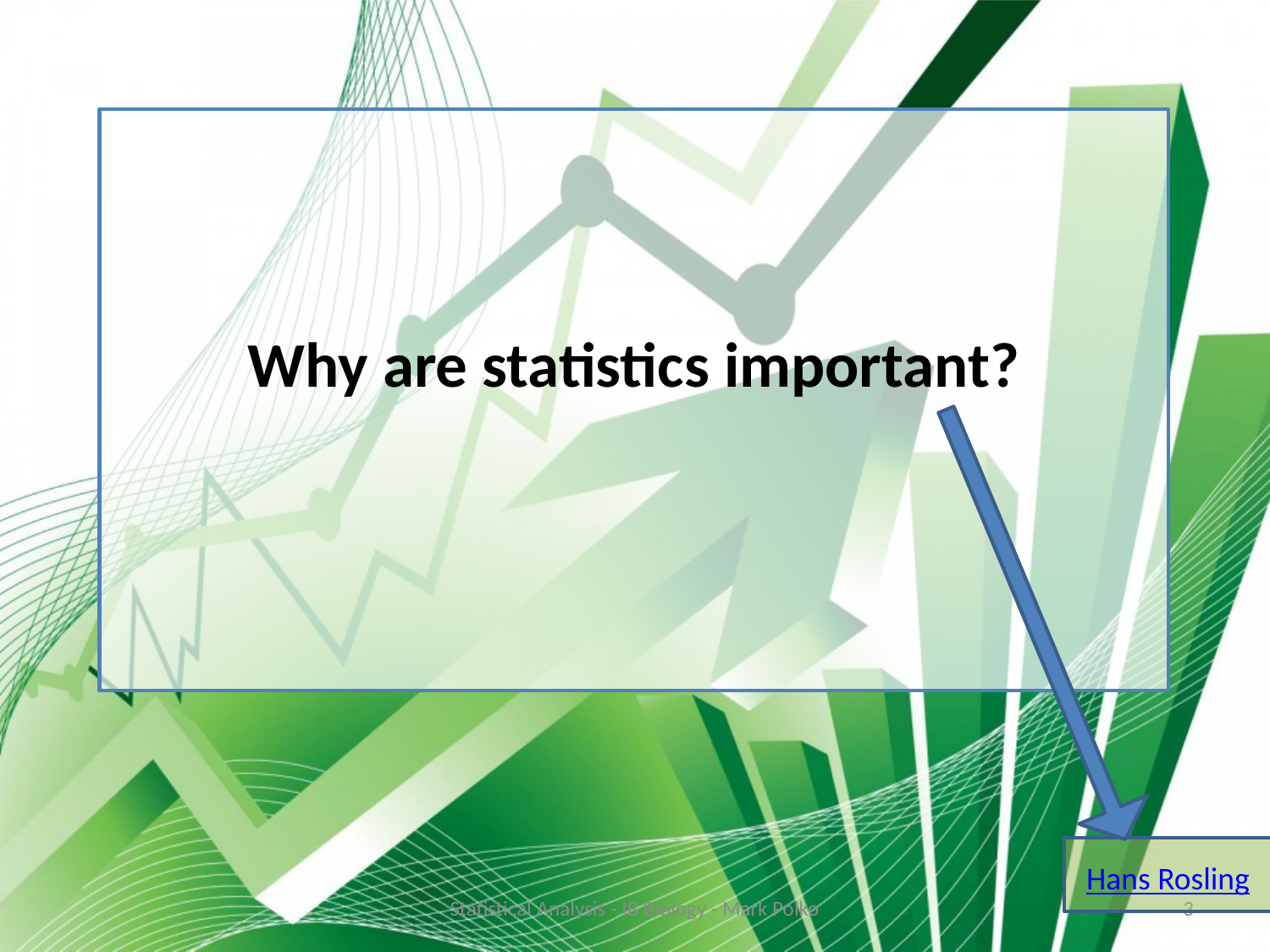

Why are statistics important?

Hans Rosling
Statistical Analysis - IB Biology - Mark Polko
3